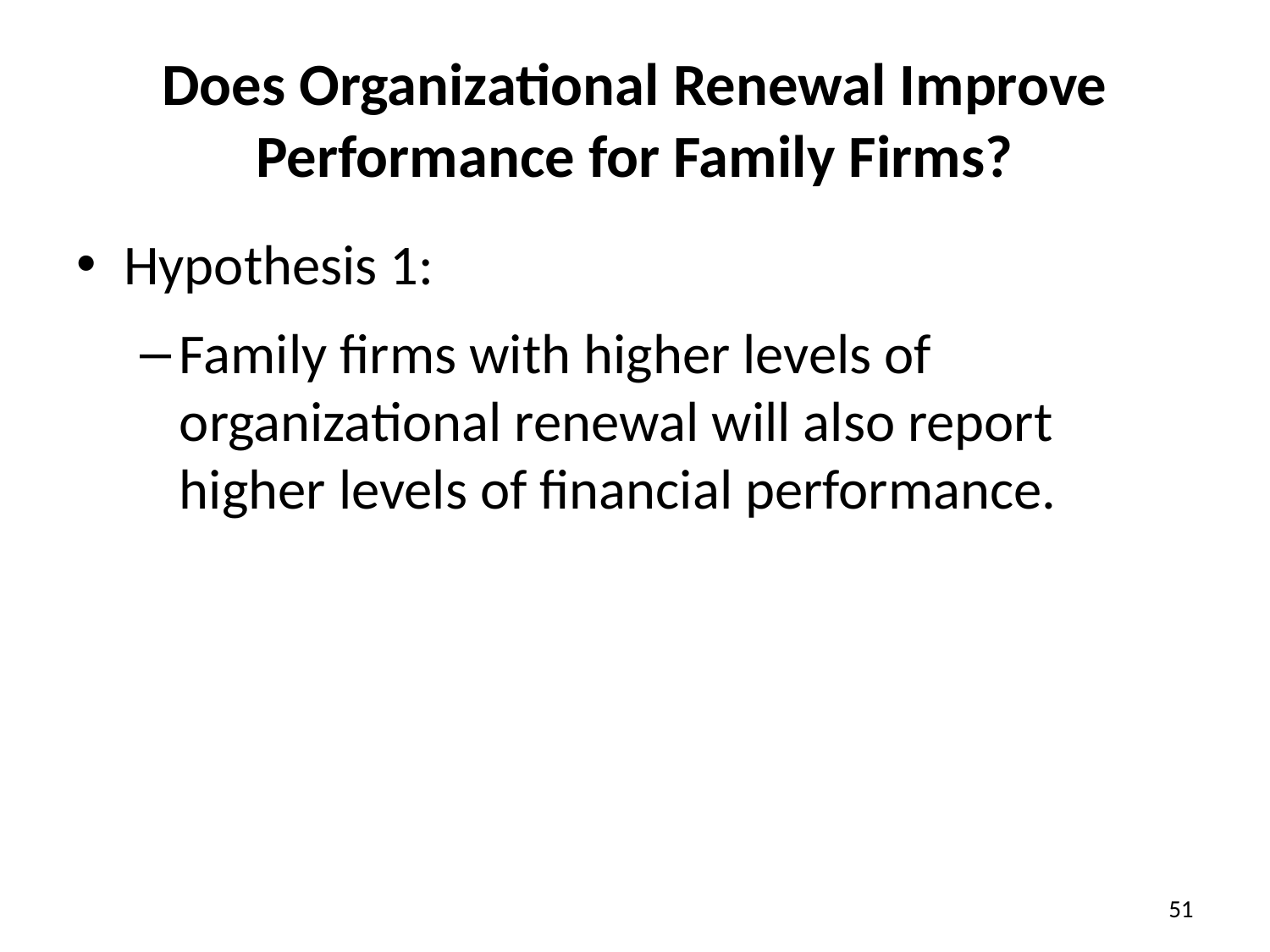

# Does Organizational Renewal Improve Performance for Family Firms?
Hypothesis 1:
Family firms with higher levels of organizational renewal will also report higher levels of financial performance.

51